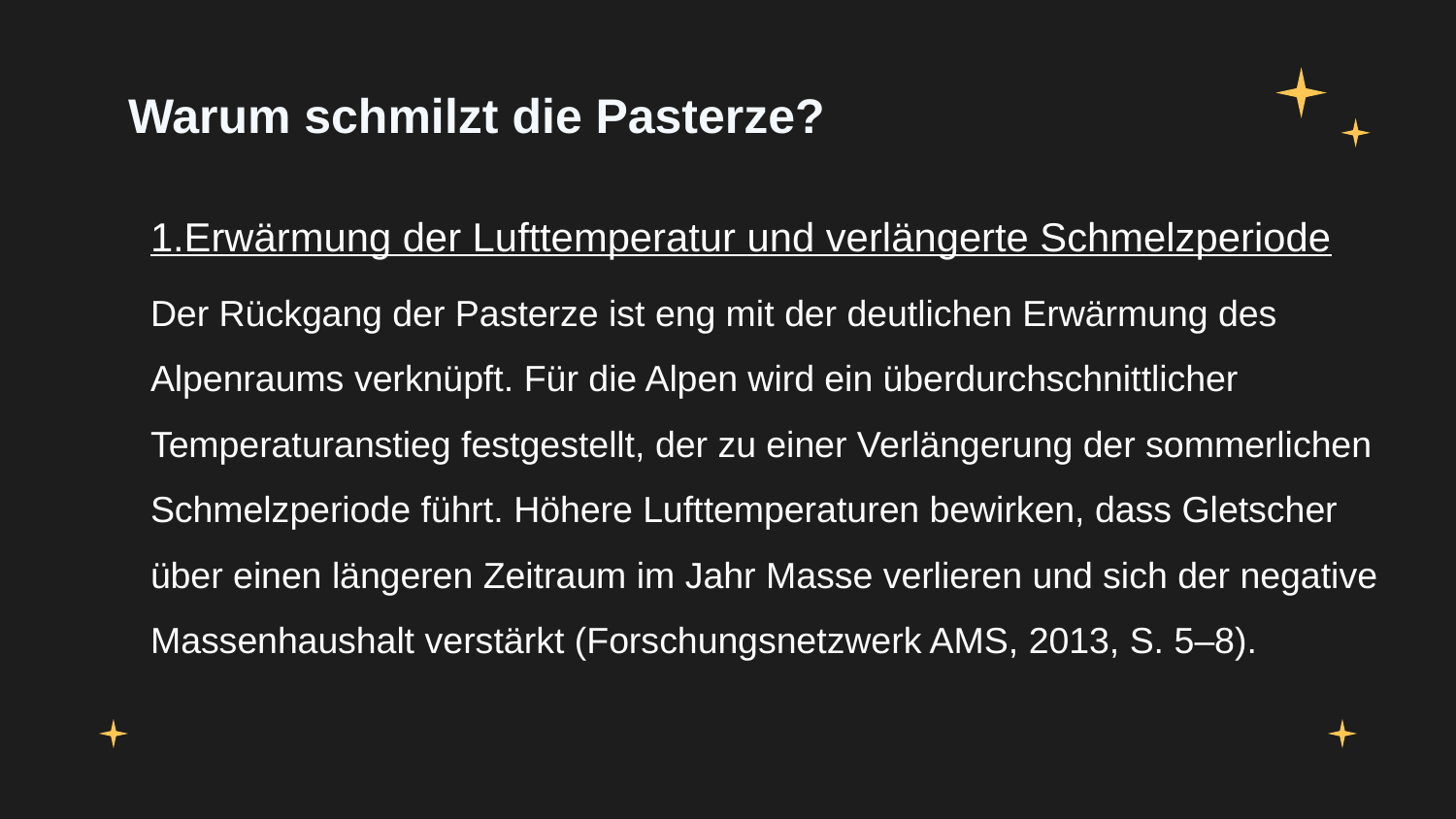

# Warum schmilzt die Pasterze?

1.Erwärmung der Lufttemperatur und verlängerte Schmelzperiode
Der Rückgang der Pasterze ist eng mit der deutlichen Erwärmung des Alpenraums verknüpft. Für die Alpen wird ein überdurchschnittlicher Temperaturanstieg festgestellt, der zu einer Verlängerung der sommerlichen Schmelzperiode führt. Höhere Lufttemperaturen bewirken, dass Gletscher über einen längeren Zeitraum im Jahr Masse verlieren und sich der negative Massenhaushalt verstärkt (Forschungsnetzwerk AMS, 2013, S. 5–8).